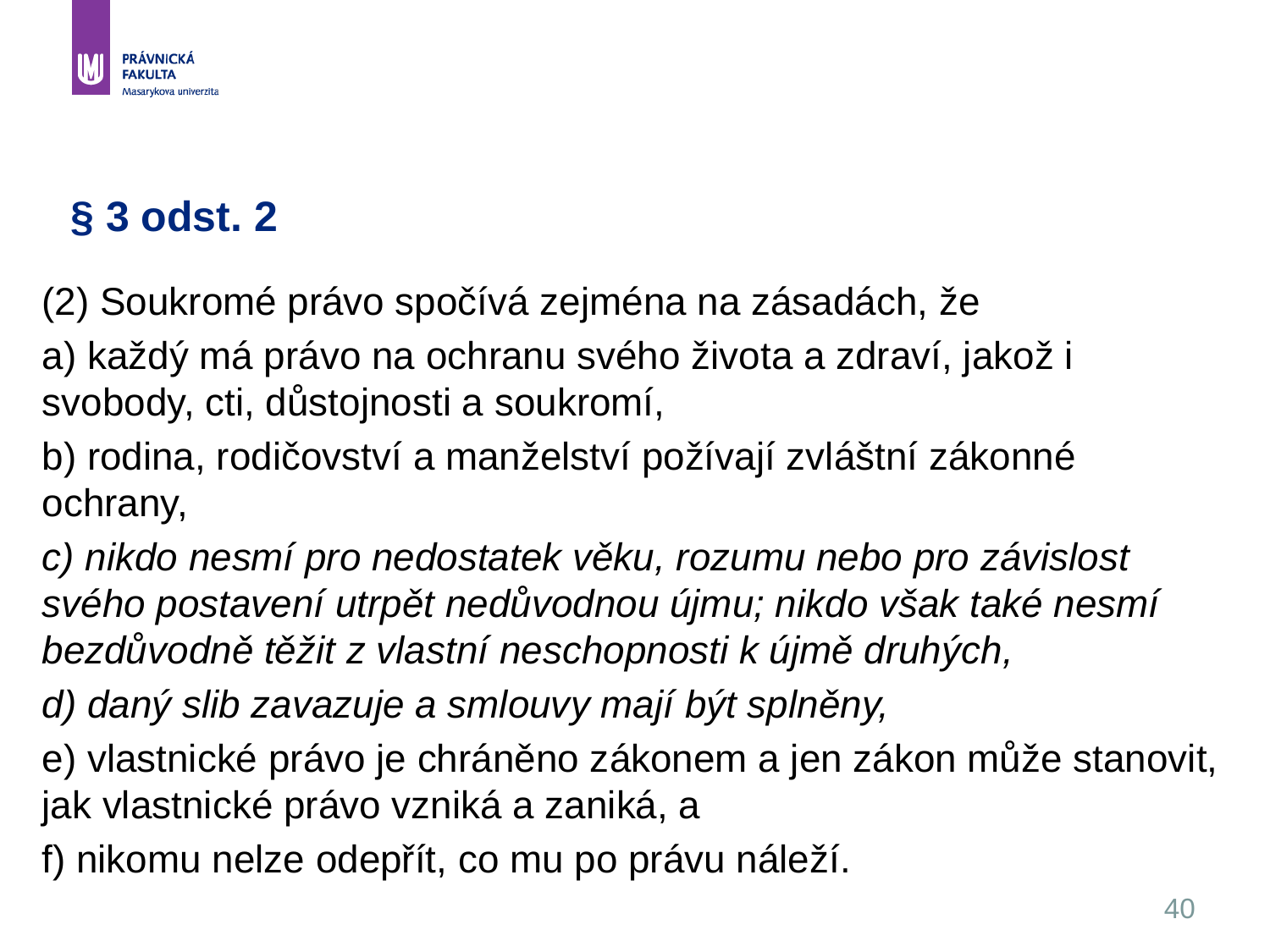

40
# § 3 odst. 2
(2) Soukromé právo spočívá zejména na zásadách, že
a) každý má právo na ochranu svého života a zdraví, jakož i svobody, cti, důstojnosti a soukromí,
b) rodina, rodičovství a manželství požívají zvláštní zákonné ochrany,
c) nikdo nesmí pro nedostatek věku, rozumu nebo pro závislost svého postavení utrpět nedůvodnou újmu; nikdo však také nesmí bezdůvodně těžit z vlastní neschopnosti k újmě druhých,
d) daný slib zavazuje a smlouvy mají být splněny,
e) vlastnické právo je chráněno zákonem a jen zákon může stanovit, jak vlastnické právo vzniká a zaniká, a
f) nikomu nelze odepřít, co mu po právu náleží.